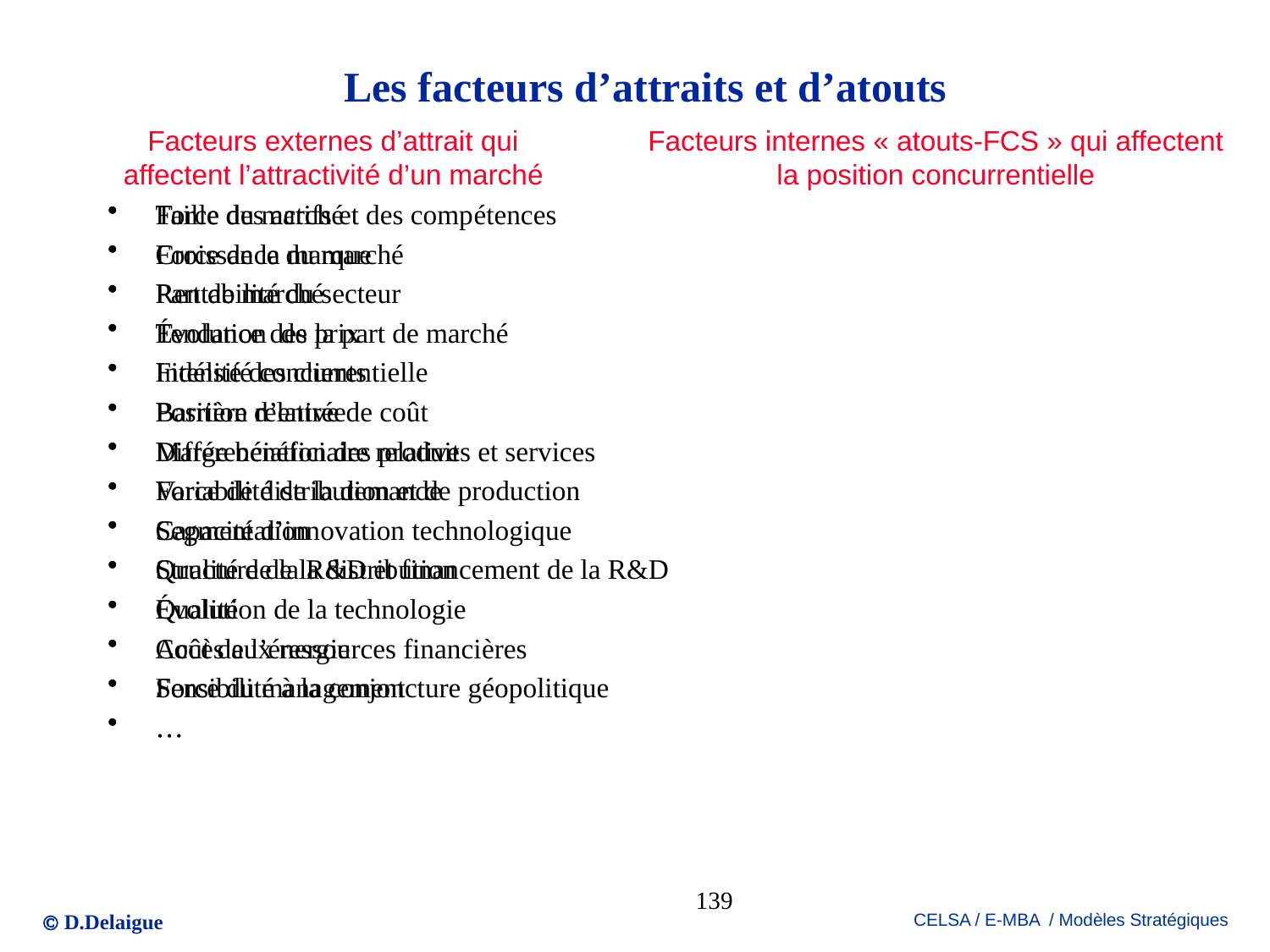

# Les facteurs d’attraits et d’atouts
Facteurs externes d’attrait qui affectent l’attractivité d’un marché
Facteurs internes « atouts-FCS » qui affectent la position concurrentielle
Taille du marché
Croissance du marché
Rentabilité du secteur
Tendance des prix
Intensité concurrentielle
Barrière d’entrée
Différenciation des produits et services
Variabilité de la demande
Segmentation
Structure de la distribution
Évolution de la technologie
Coût de l’énergie
Sensibilité à la conjoncture géopolitique
…
Force des actifs et des compétences
Force de la marque
Part de marché
Évolution  de la part de marché
Fidélité des clients
Position relative de coût
Marge bénéficiaire relative
Force de distribution et de production
Capacité d’innovation technologique
Qualité de la R&D et financement de la R&D
Qualité
Accès aux ressources financières
Force du management
…
139